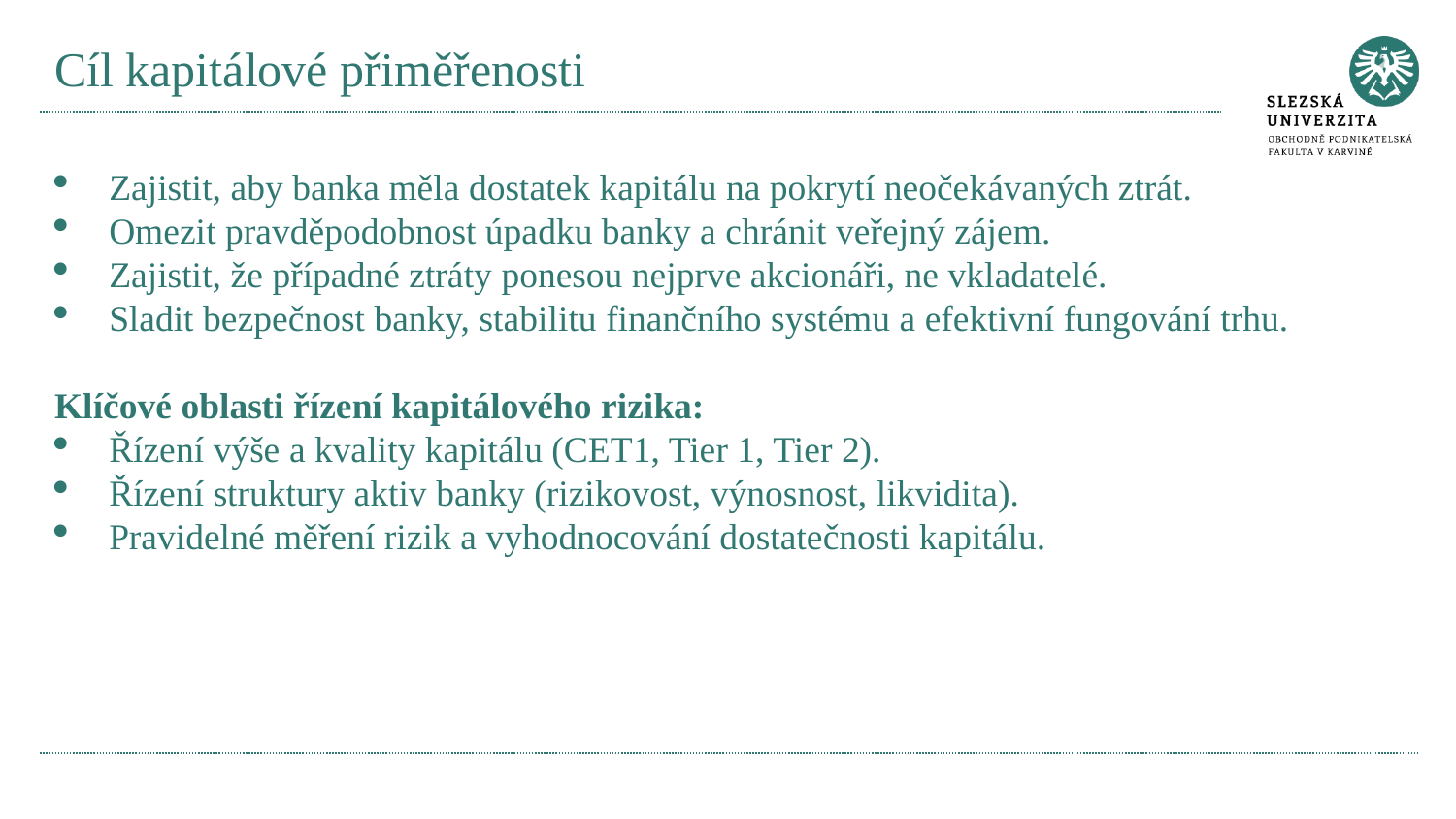

# Cíl kapitálové přiměřenosti
Zajistit, aby banka měla dostatek kapitálu na pokrytí neočekávaných ztrát.
Omezit pravděpodobnost úpadku banky a chránit veřejný zájem.
Zajistit, že případné ztráty ponesou nejprve akcionáři, ne vkladatelé.
Sladit bezpečnost banky, stabilitu finančního systému a efektivní fungování trhu.

Klíčové oblasti řízení kapitálového rizika:
Řízení výše a kvality kapitálu (CET1, Tier 1, Tier 2).
Řízení struktury aktiv banky (rizikovost, výnosnost, likvidita).
Pravidelné měření rizik a vyhodnocování dostatečnosti kapitálu.